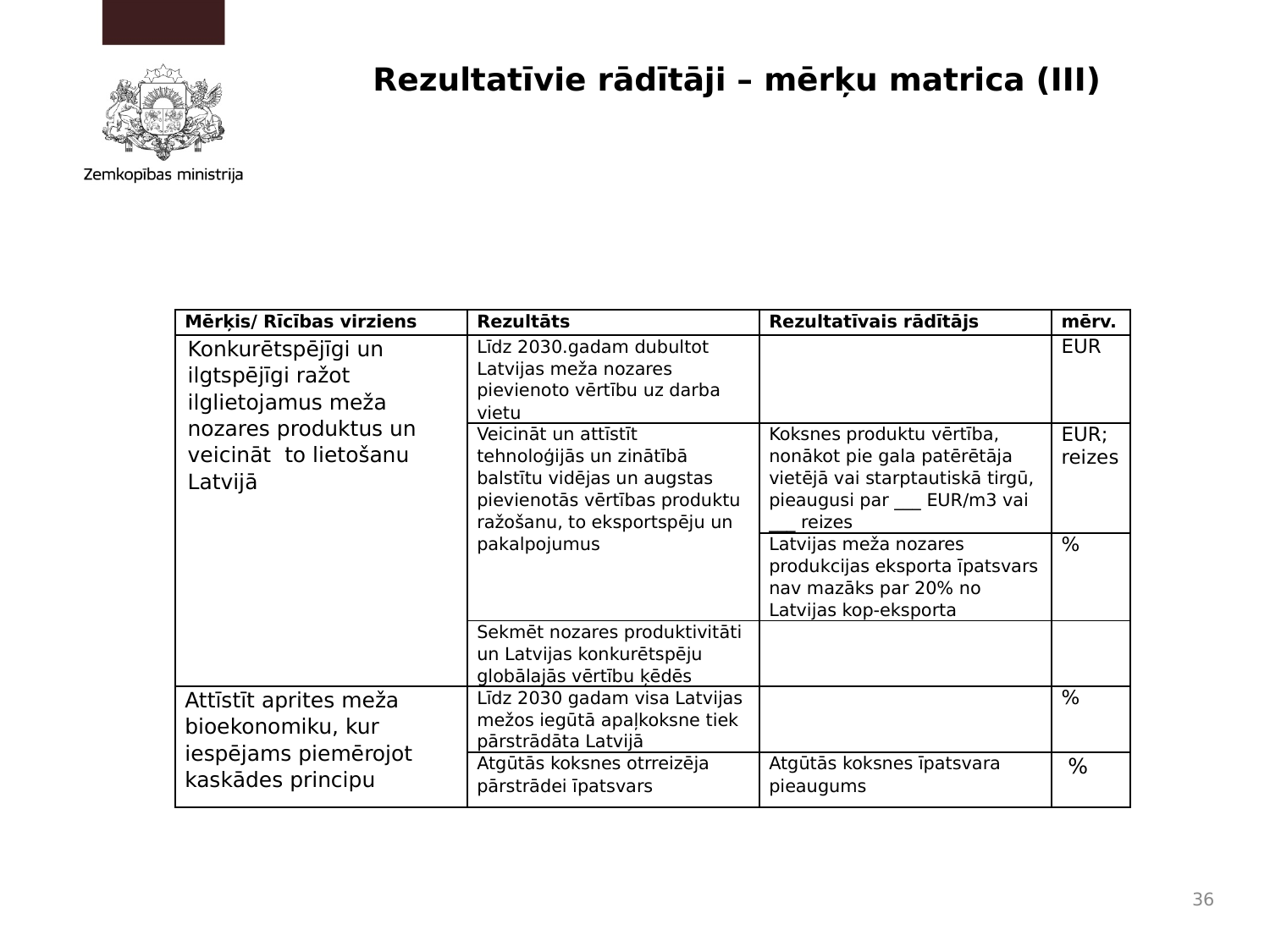

# Rezultatīvie rādītāji – mērķu matrica (III)
| Mērķis/ Rīcības virziens | Rezultāts | Rezultatīvais rādītājs | mērv. |
| --- | --- | --- | --- |
| Konkurētspējīgi un ilgtspējīgi ražot ilglietojamus meža nozares produktus un veicināt to lietošanu Latvijā | Līdz 2030.gadam dubultot Latvijas meža nozares pievienoto vērtību uz darba vietu |  | EUR |
|  | Veicināt un attīstīt tehnoloģijās un zinātībā balstītu vidējas un augstas pievienotās vērtības produktu ražošanu, to eksportspēju un pakalpojumus | Koksnes produktu vērtība, nonākot pie gala patērētāja vietējā vai starptautiskā tirgū, pieaugusi par \_\_\_ EUR/m3 vai \_\_\_ reizes | EUR; reizes |
|  |  | Latvijas meža nozares produkcijas eksporta īpatsvars nav mazāks par 20% no Latvijas kop-eksporta | % |
|  | Sekmēt nozares produktivitāti un Latvijas konkurētspēju globālajās vērtību ķēdēs |  |  |
| Attīstīt aprites meža bioekonomiku, kur iespējams piemērojot kaskādes principu | Līdz 2030 gadam visa Latvijas mežos iegūtā apaļkoksne tiek pārstrādāta Latvijā |  | % |
|  | Atgūtās koksnes otrreizēja pārstrādei īpatsvars | Atgūtās koksnes īpatsvara pieaugums | % |
36